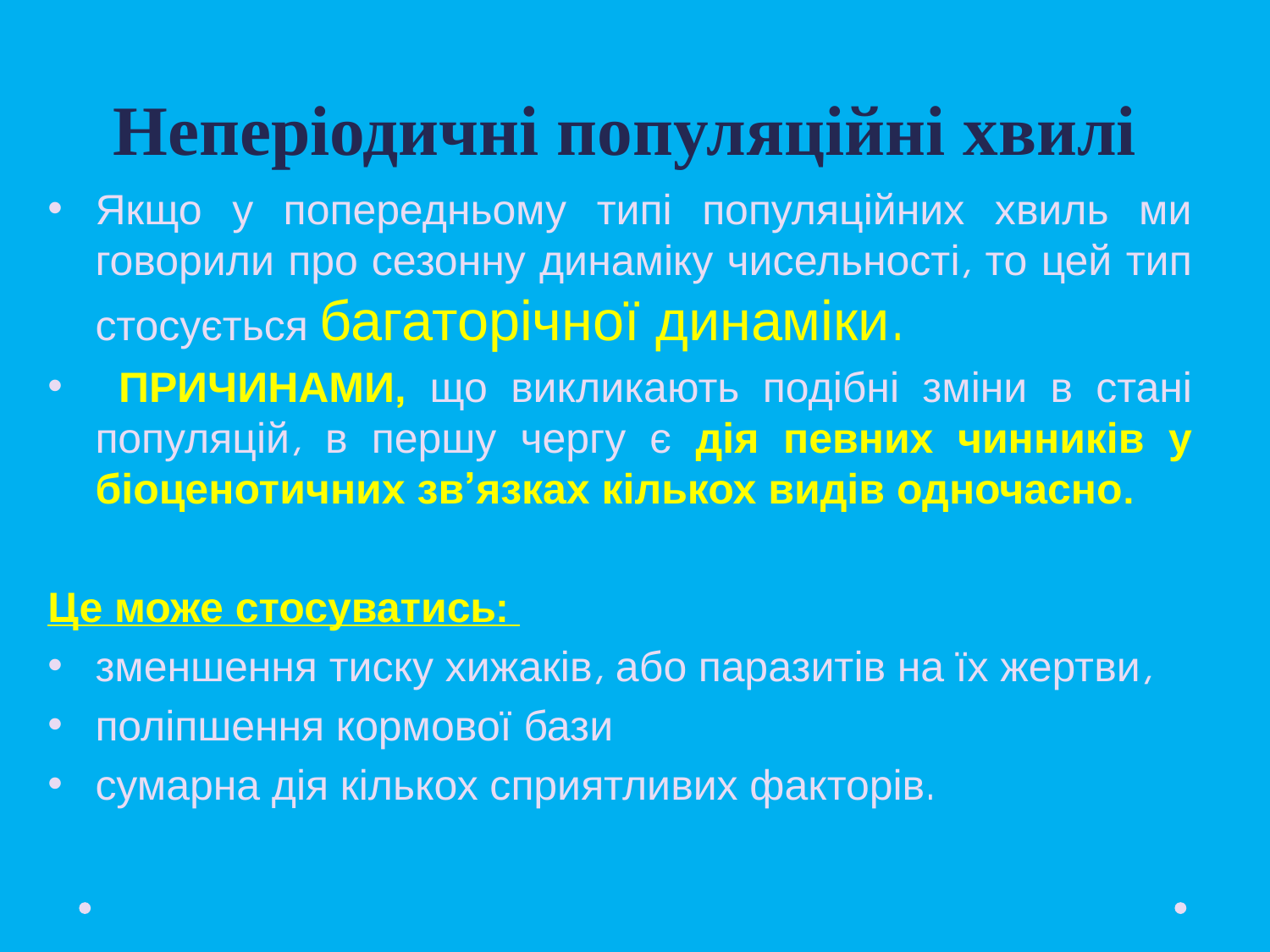

# Неперіодичні популяційні хвилі
Якщо у попередньому типі популяційних хвиль ми говорили про сезонну динаміку чисельності, то цей тип стосується багаторічної динаміки.
 Причинами, що викликають подібні зміни в стані популяцій, в першу чергу є дія певних чинників у біоценотичних зв’язках кількох видів одночасно.

Це може стосуватись:
зменшення тиску хижаків, або паразитів на їх жертви,
поліпшення кормової бази
сумарна дія кількох сприятливих факторів.